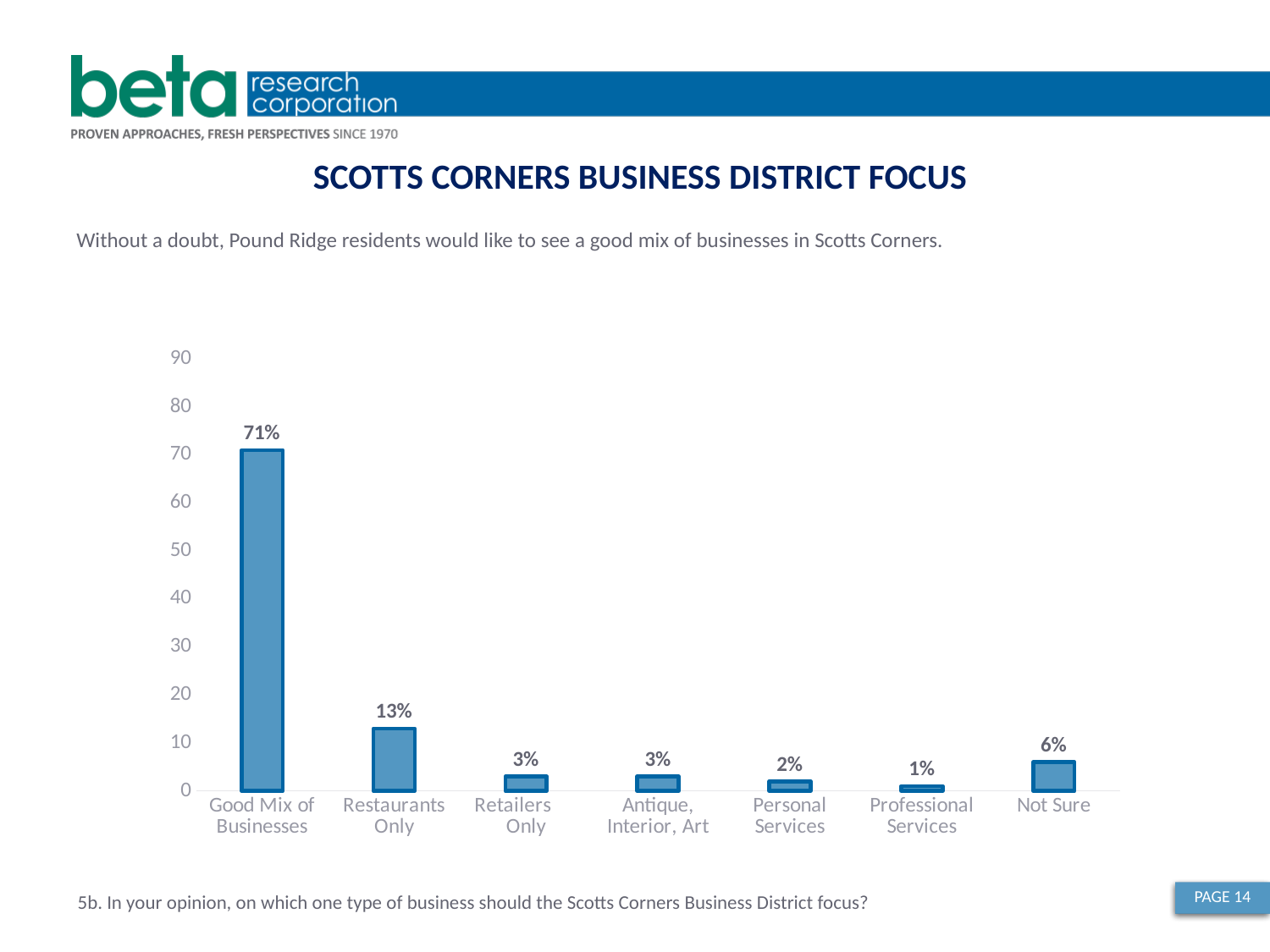

SCOTTS CORNERS BUSINESS DISTRICT FOCUS
Without a doubt, Pound Ridge residents would like to see a good mix of businesses in Scotts Corners.

### Chart

| Category | Series 1 |
|---|---|
| Good Mix of Businesses | 71.0 |
| Restaurants Only | 13.0 |
| Retailers      Only | 3.0 |
| Antique, Interior, Art | 3.0 |
| Personal Services | 2.0 |
| Professional Services | 1.0 |
| Not Sure | 6.0 |
PAGE 14
5b. In your opinion, on which one type of business should the Scotts Corners Business District focus?